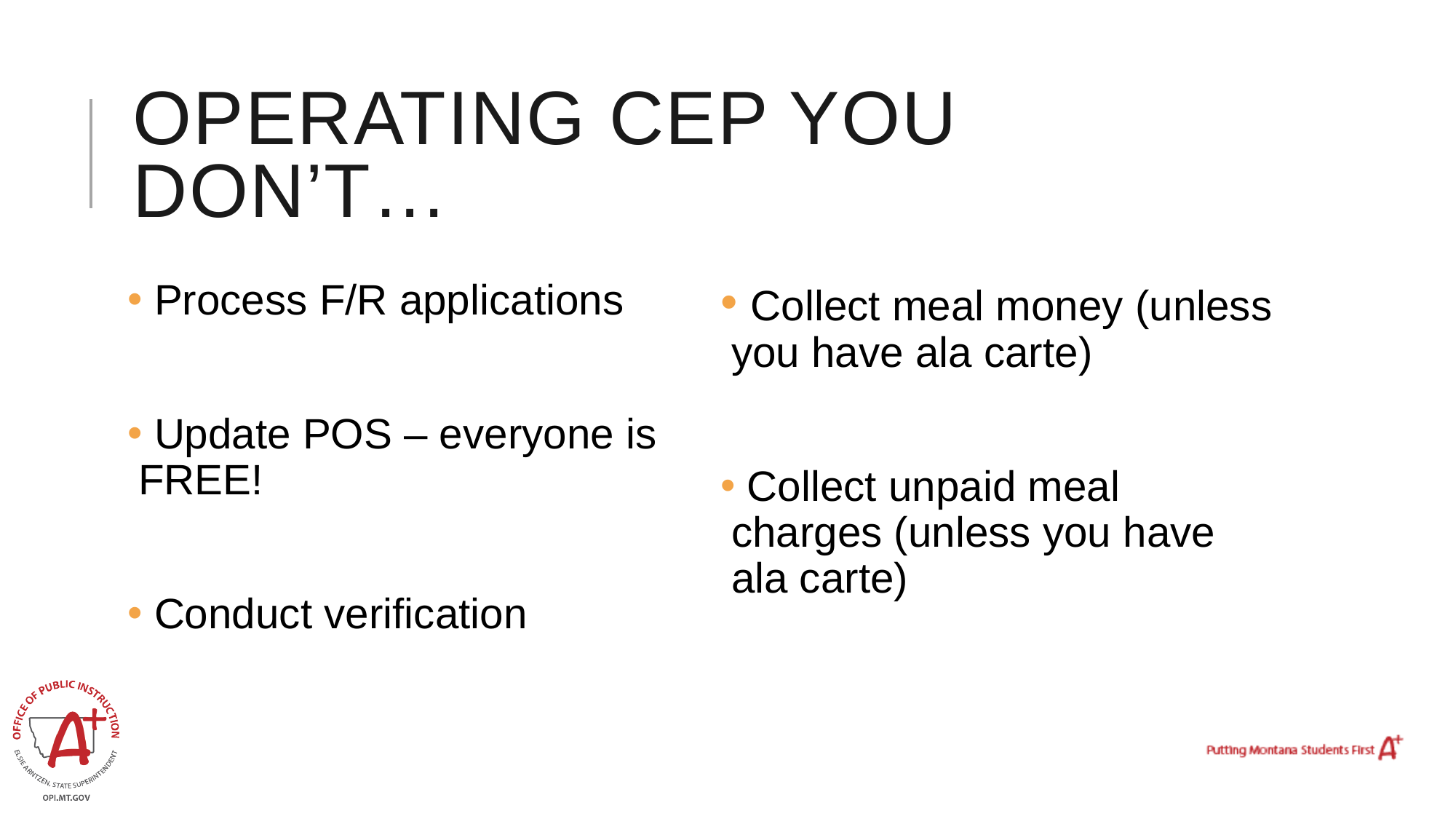

# Operating CEP you don’t…
 Process F/R applications

 Update POS – everyone is FREE!

 Conduct verification
 Collect meal money (unless you have ala carte)

 Collect unpaid meal charges (unless you have ala carte)